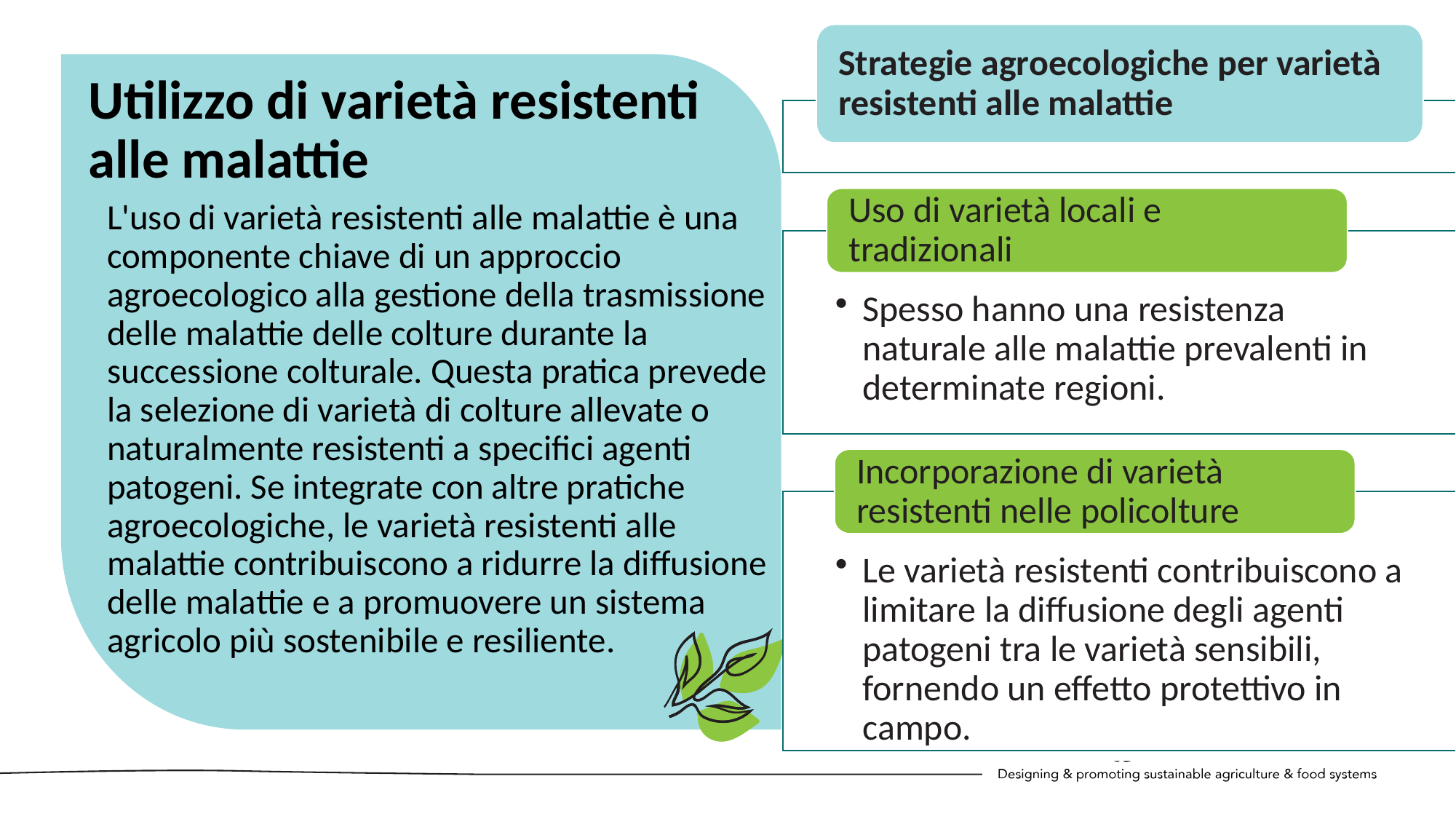

Strategie agroecologiche per varietà resistenti alle malattie

Uso di varietà locali e tradizionali
Spesso hanno una resistenza naturale alle malattie prevalenti in determinate regioni.
Incorporazione di varietà resistenti nelle policolture
Le varietà resistenti contribuiscono a limitare la diffusione degli agenti patogeni tra le varietà sensibili, fornendo un effetto protettivo in campo.
Utilizzo di varietà resistenti alle malattie
L'uso di varietà resistenti alle malattie è una componente chiave di un approccio agroecologico alla gestione della trasmissione delle malattie delle colture durante la successione colturale. Questa pratica prevede la selezione di varietà di colture allevate o naturalmente resistenti a specifici agenti patogeni. Se integrate con altre pratiche agroecologiche, le varietà resistenti alle malattie contribuiscono a ridurre la diffusione delle malattie e a promuovere un sistema agricolo più sostenibile e resiliente.